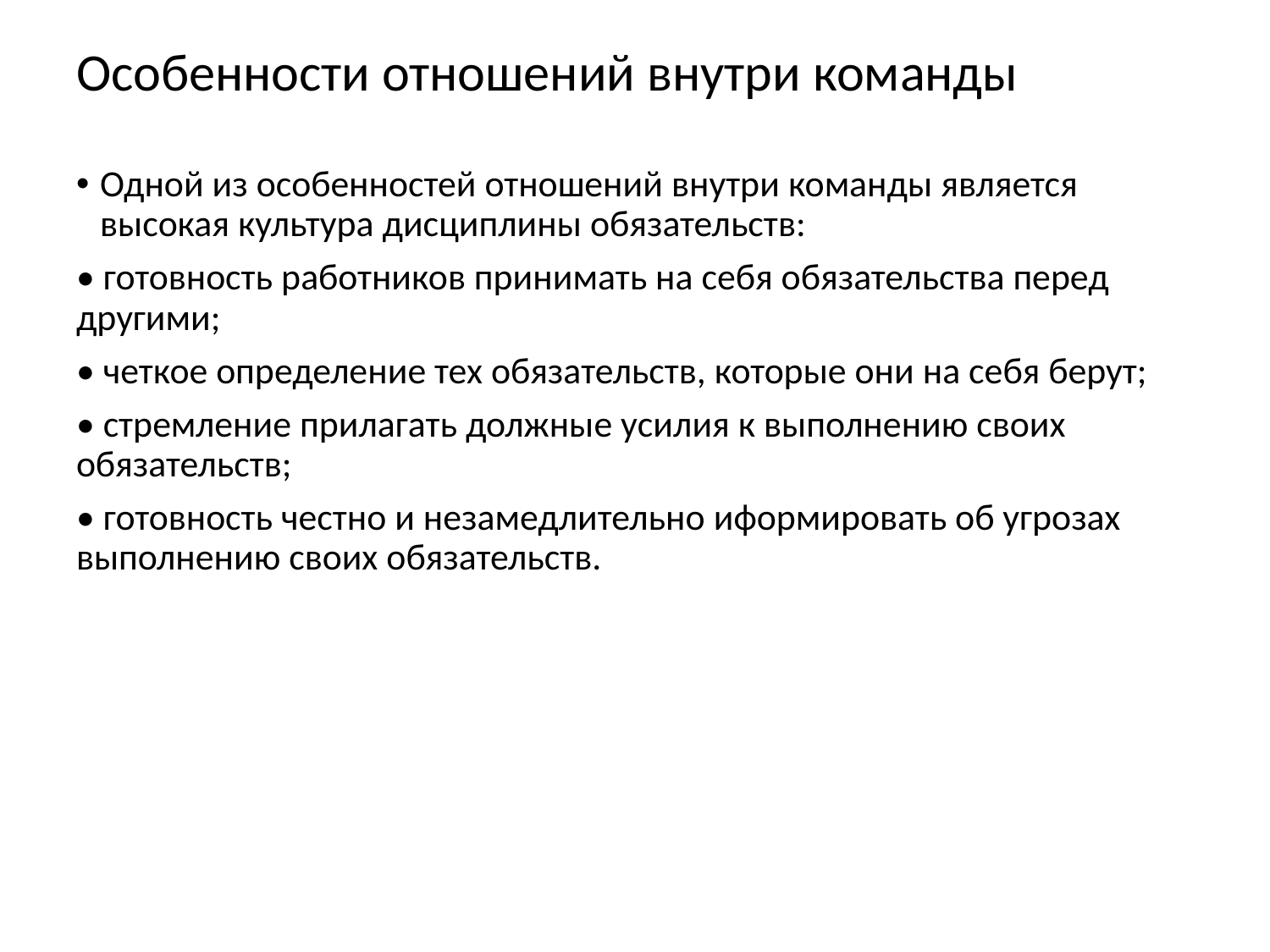

# Особенности отношений внутри команды
Одной из особенностей отношений внутри команды является высокая культура дисциплины обязательств:
• готовность работников принимать на себя обязательства перед другими;
• четкое определение тех обязательств, которые они на себя берут;
• стремление прилагать должные усилия к выполнению своих обязательств;
• готовность честно и незамедлительно иформировать об угрозах выполнению своих обязательств.